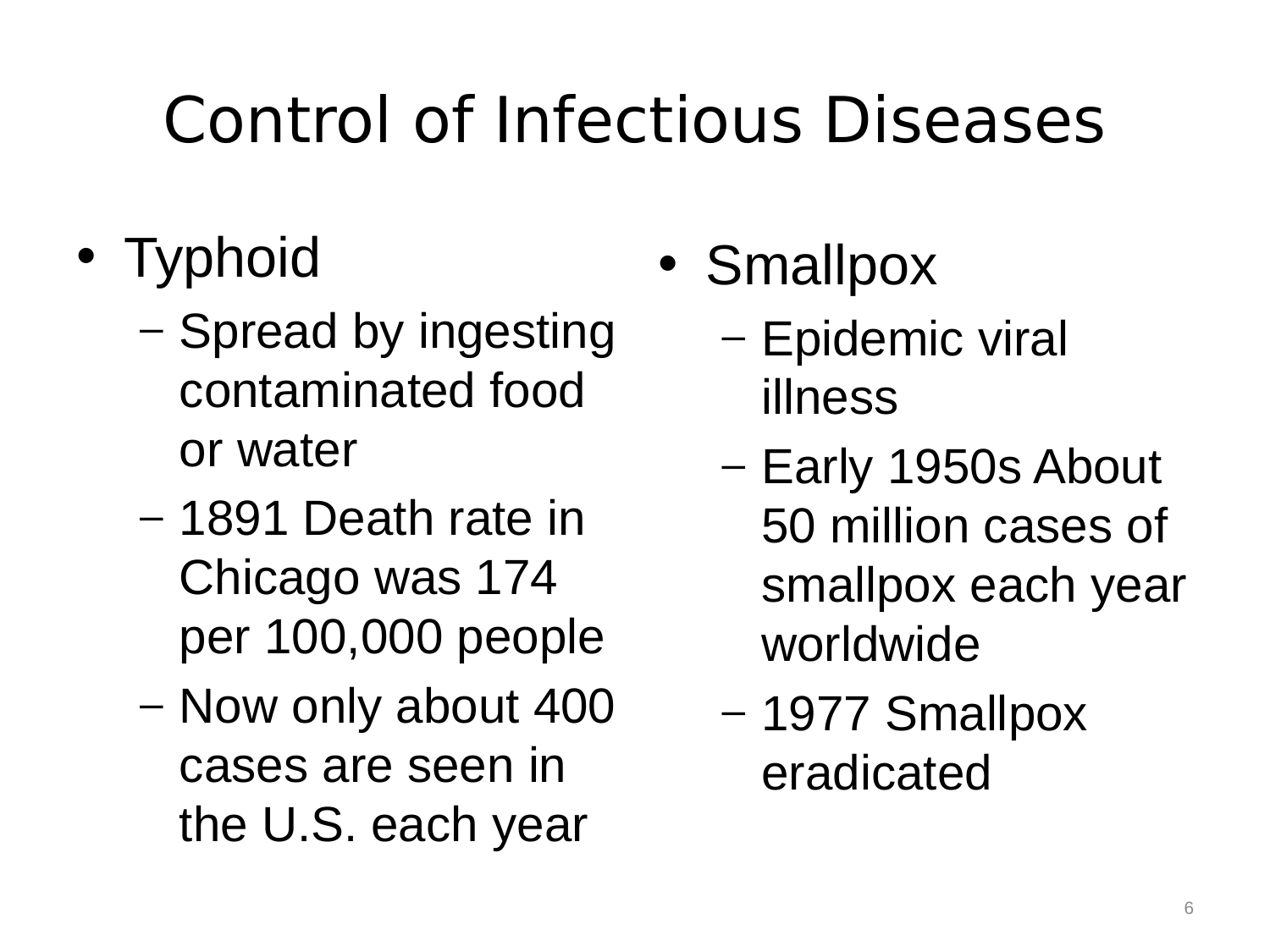

# Control of Infectious Diseases
Typhoid
Spread by ingesting contaminated food or water
1891 Death rate in Chicago was 174 per 100,000 people
Now only about 400 cases are seen in the U.S. each year
Smallpox
Epidemic viral illness
Early 1950s About 50 million cases of smallpox each year worldwide
1977 Smallpox eradicated
6